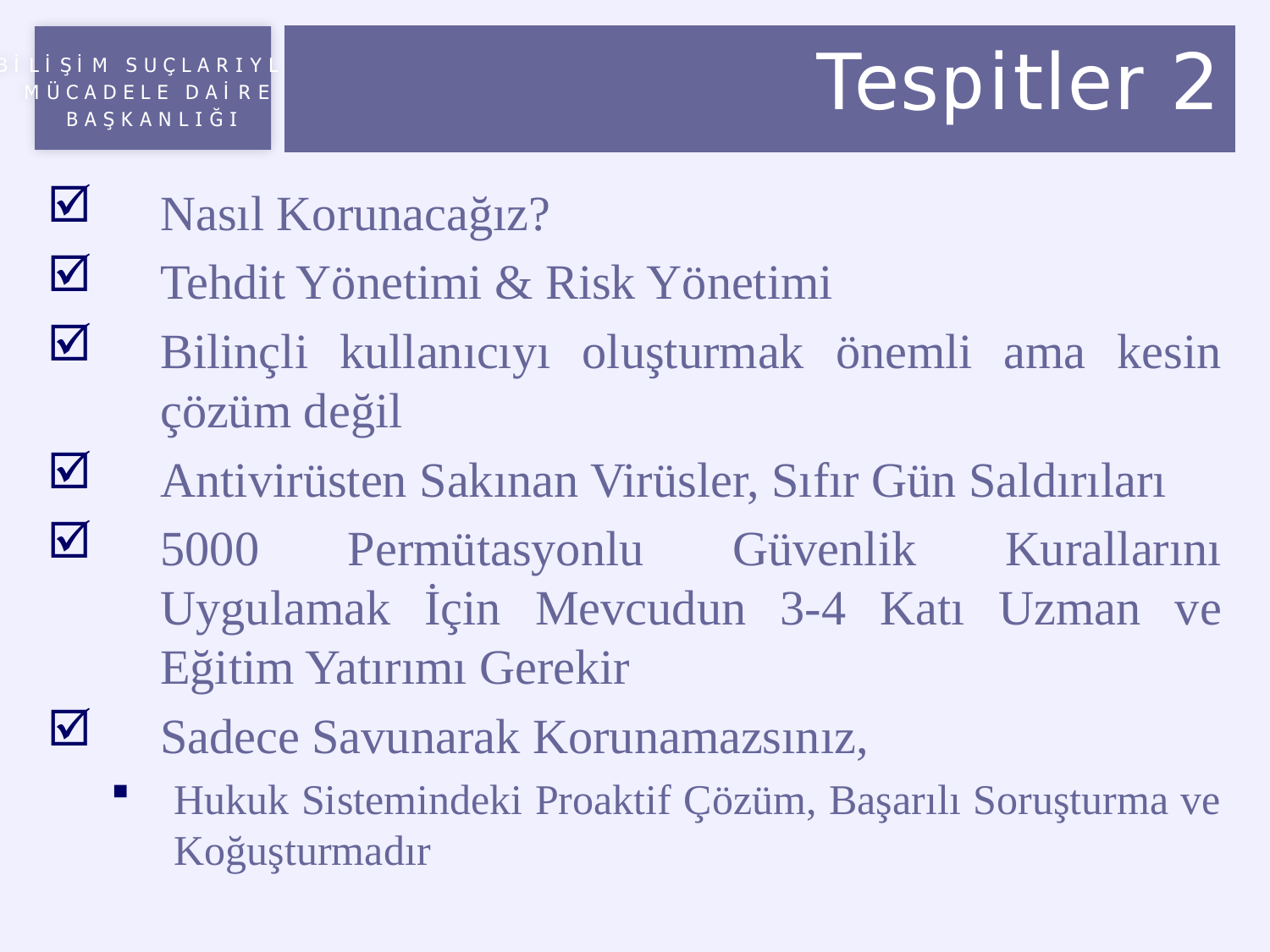

Tespitler 2
Nasıl Korunacağız?
Tehdit Yönetimi & Risk Yönetimi
Bilinçli kullanıcıyı oluşturmak önemli ama kesin çözüm değil
Antivirüsten Sakınan Virüsler, Sıfır Gün Saldırıları
5000 Permütasyonlu Güvenlik Kurallarını Uygulamak İçin Mevcudun 3-4 Katı Uzman ve Eğitim Yatırımı Gerekir
Sadece Savunarak Korunamazsınız,
Hukuk Sistemindeki Proaktif Çözüm, Başarılı Soruşturma ve Koğuşturmadır